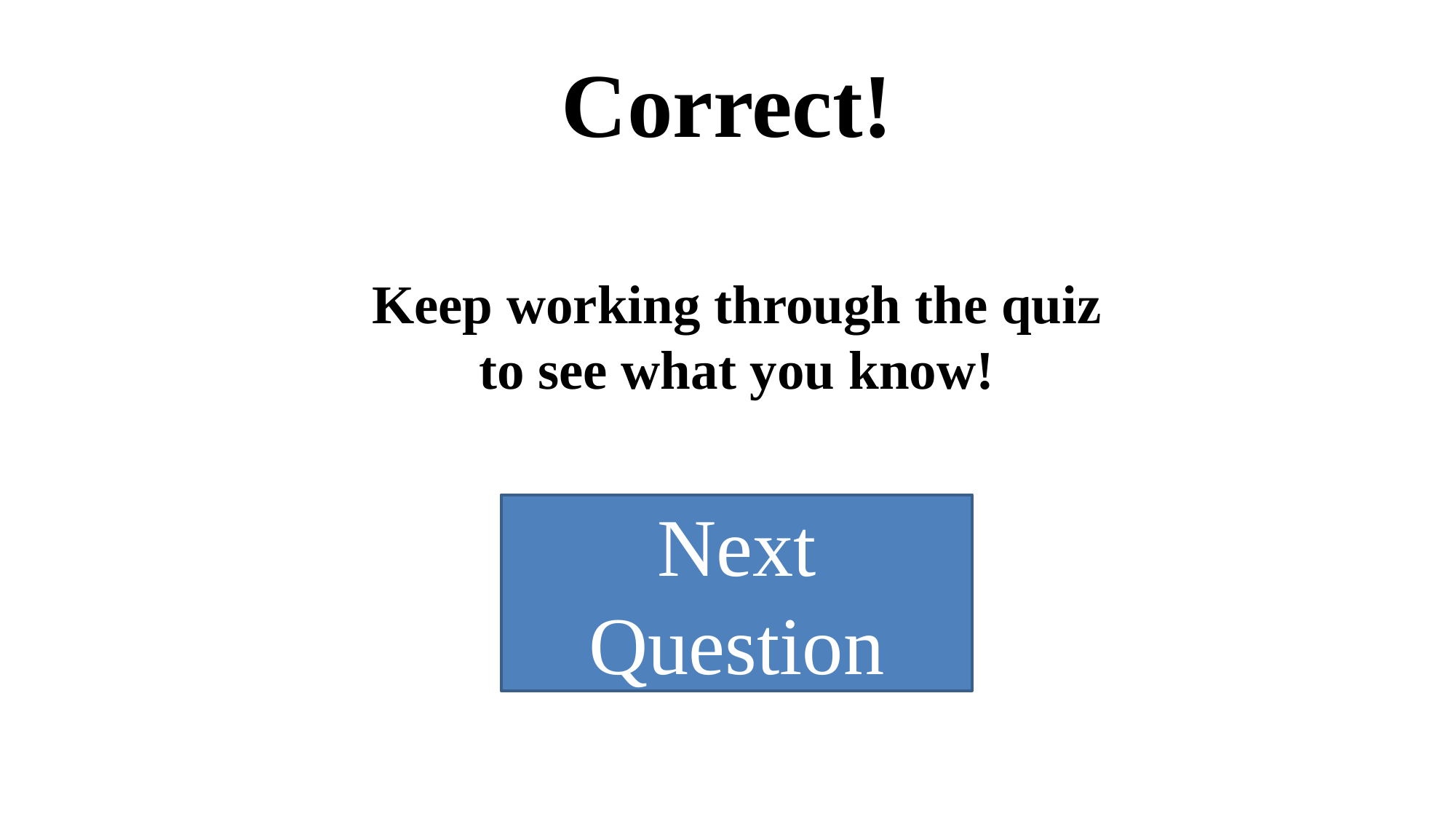

# Correct!
Keep working through the quiz to see what you know!
Next Question